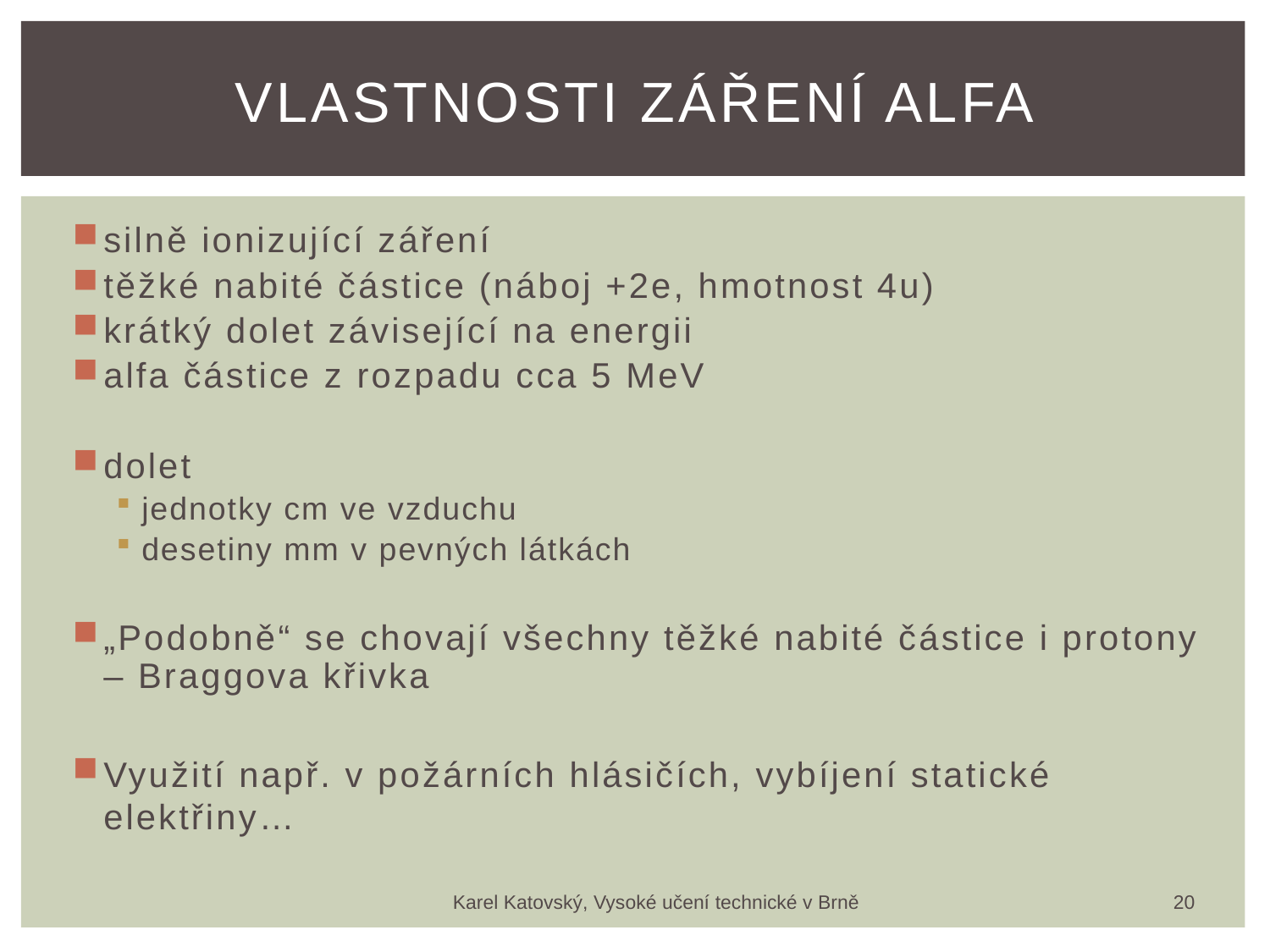

# vlastnosti záření alfa
silně ionizující záření
těžké nabité částice (náboj +2e, hmotnost 4u)
krátký dolet závisející na energii
alfa částice z rozpadu cca 5 MeV

dolet
jednotky cm ve vzduchu
desetiny mm v pevných látkách

„Podobně“ se chovají všechny těžké nabité částice i protony – Braggova křivka

Využití např. v požárních hlásičích, vybíjení statické elektřiny…
20
Karel Katovský, Vysoké učení technické v Brně